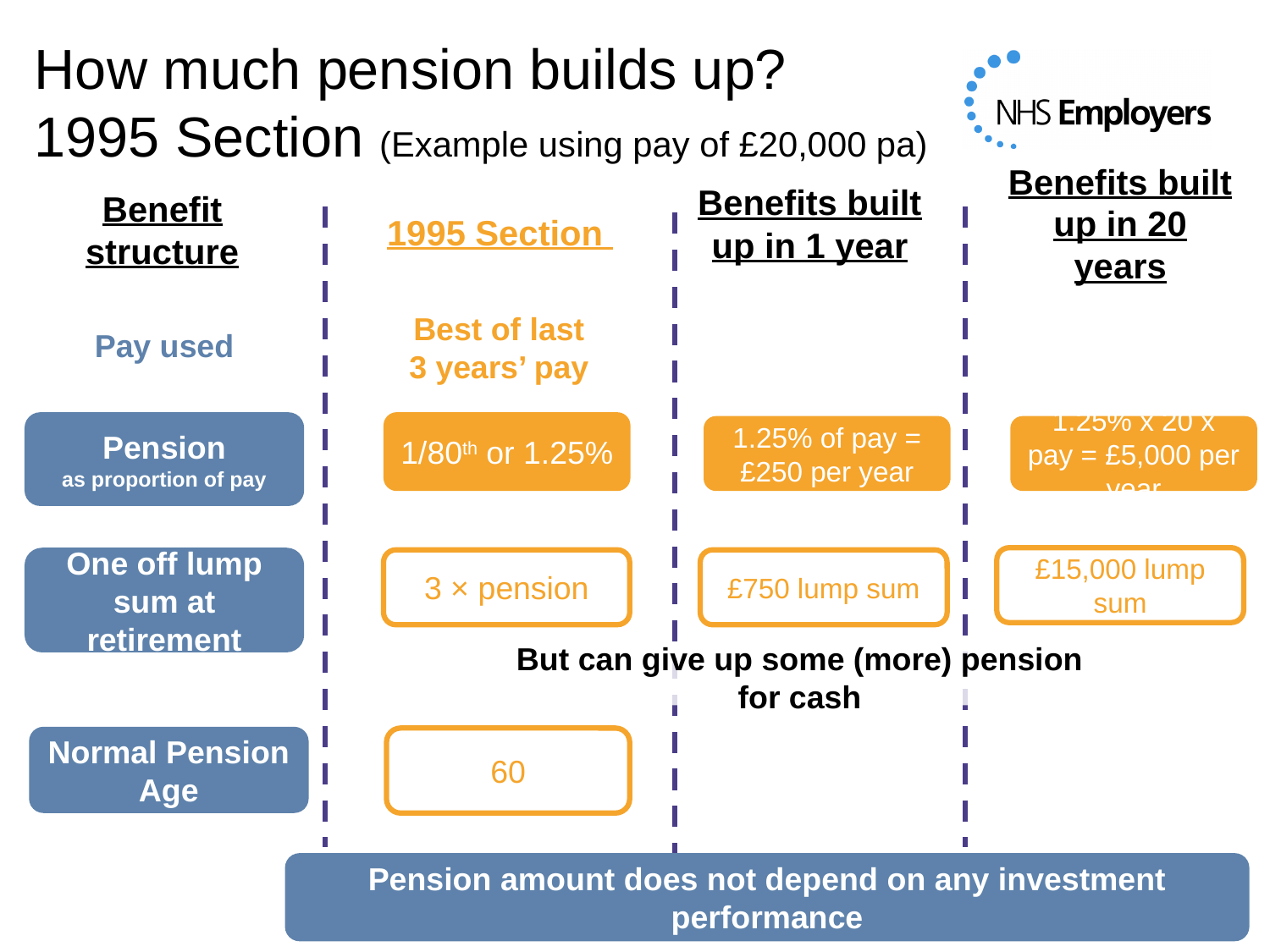

# How much pension builds up? 1995 Section (Example using pay of £20,000 pa)
Benefits built up in 1 year
Benefits built up in 20 years
Benefit structure
1995 Section
Pay used
Best of last
3 years’ pay
Pension
as proportion of pay
1/80th or 1.25%
1.25% of pay = £250 per year
1.25% x 20 x pay = £5,000 per year
One off lump sum at retirement
£15,000 lump sum
3 × pension
£750 lump sum
But can give up some (more) pension for cash
Normal Pension Age
60
Pension amount does not depend on any investment performance